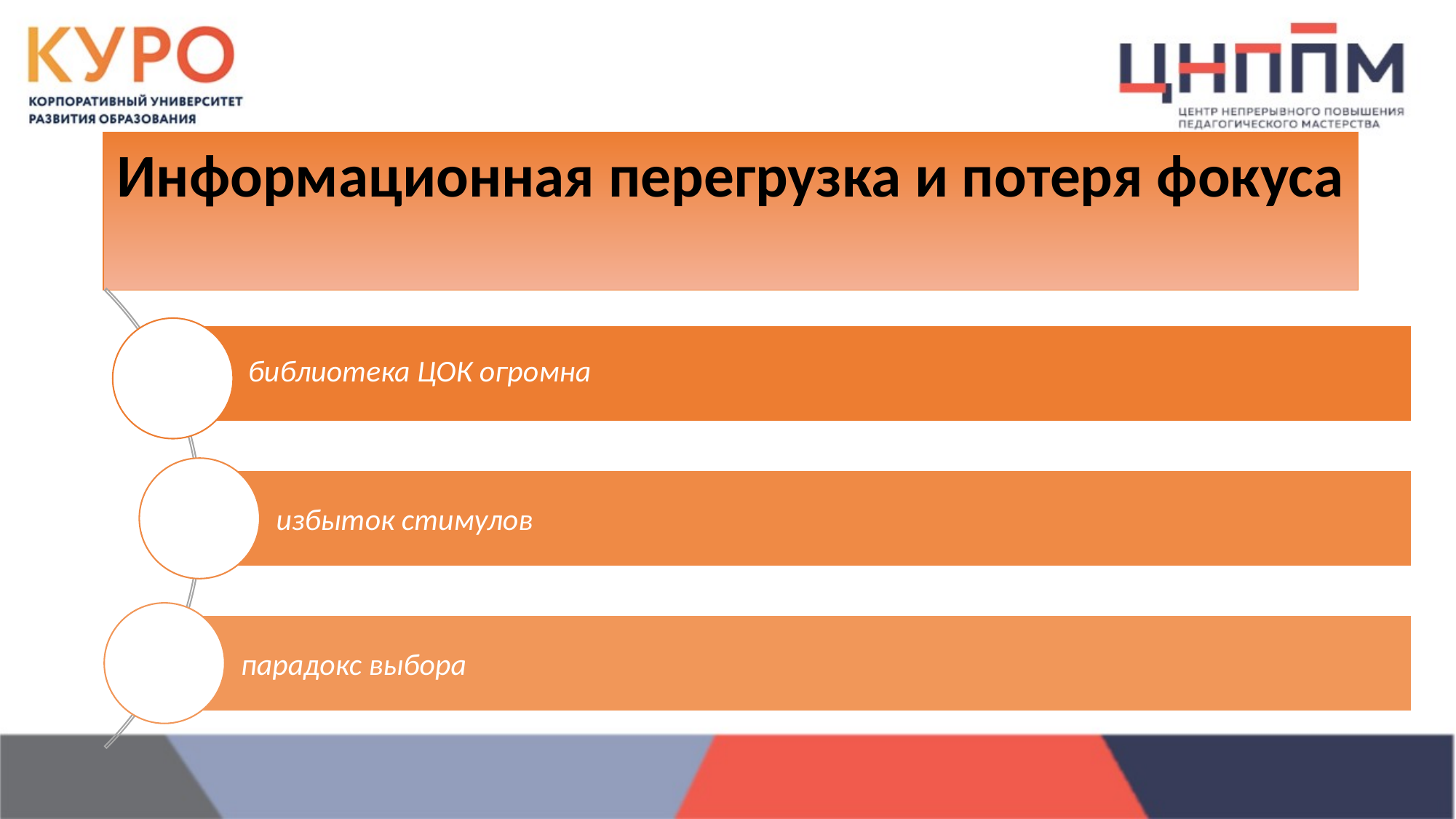

# Информационная перегрузка и потеря фокуса

  библиотека ЦОК огромна

избыток стимулов

парадокс выбора